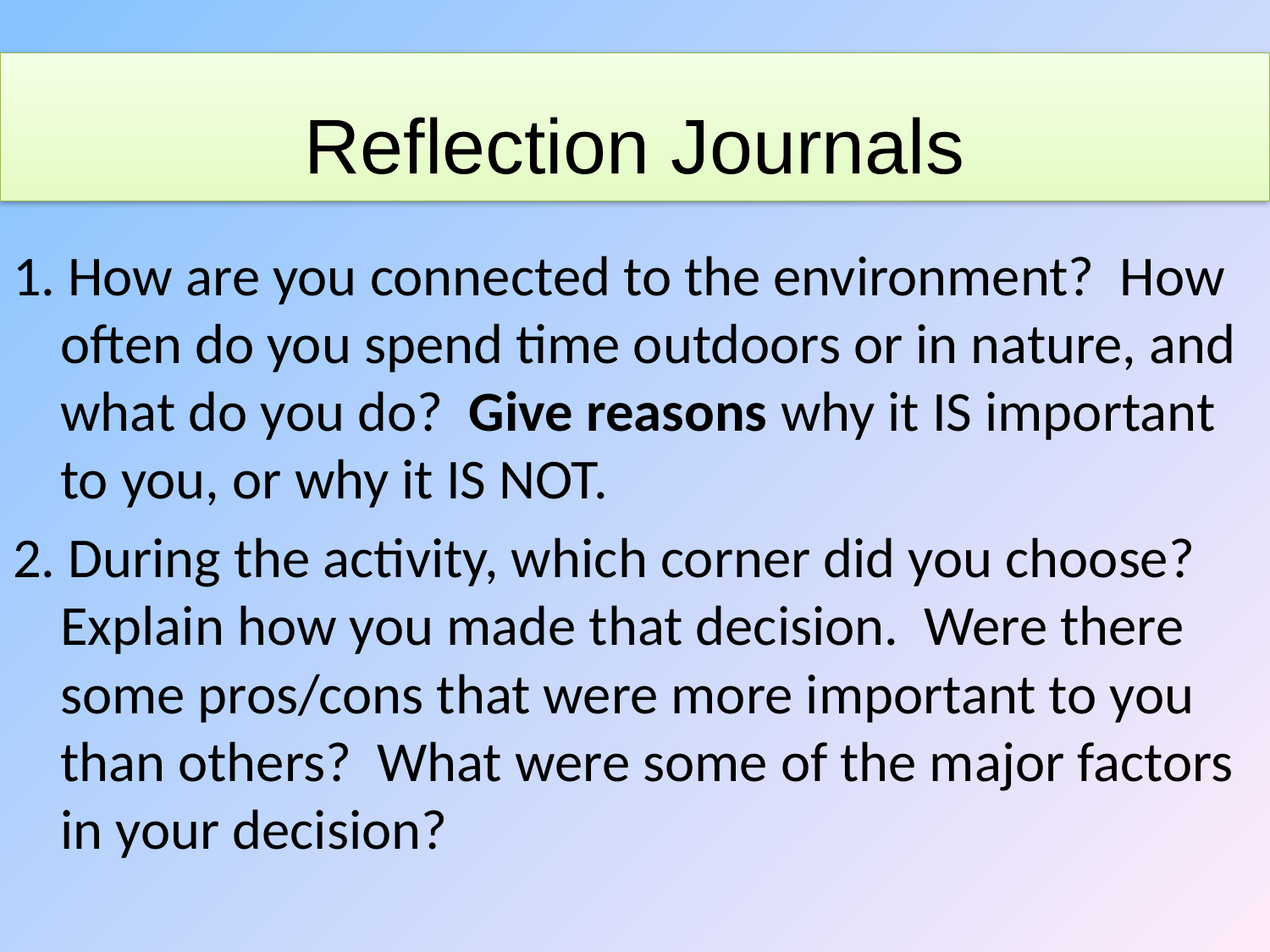

# Reflection Journals

Reflection Journals
1. How are you connected to the environment?  How often do you spend time outdoors or in nature, and what do you do?  Give reasons why it IS important to you, or why it IS NOT.
2. During the activity, which corner did you choose?  Explain how you made that decision.  Were there some pros/cons that were more important to you than others?  What were some of the major factors in your decision?